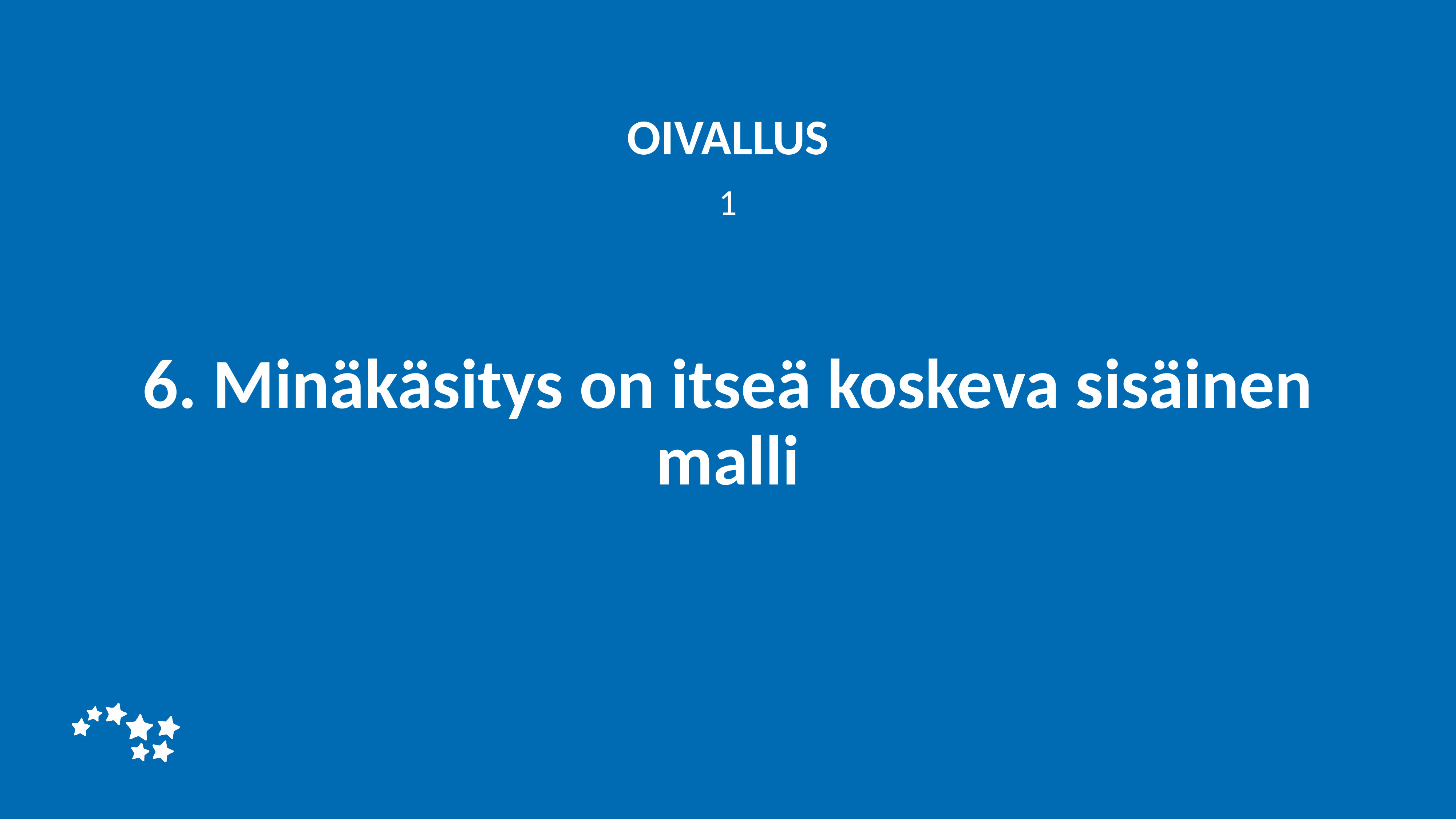

OIVALLUS
1
# 6. Minäkäsitys on itseä koskeva sisäinen malli